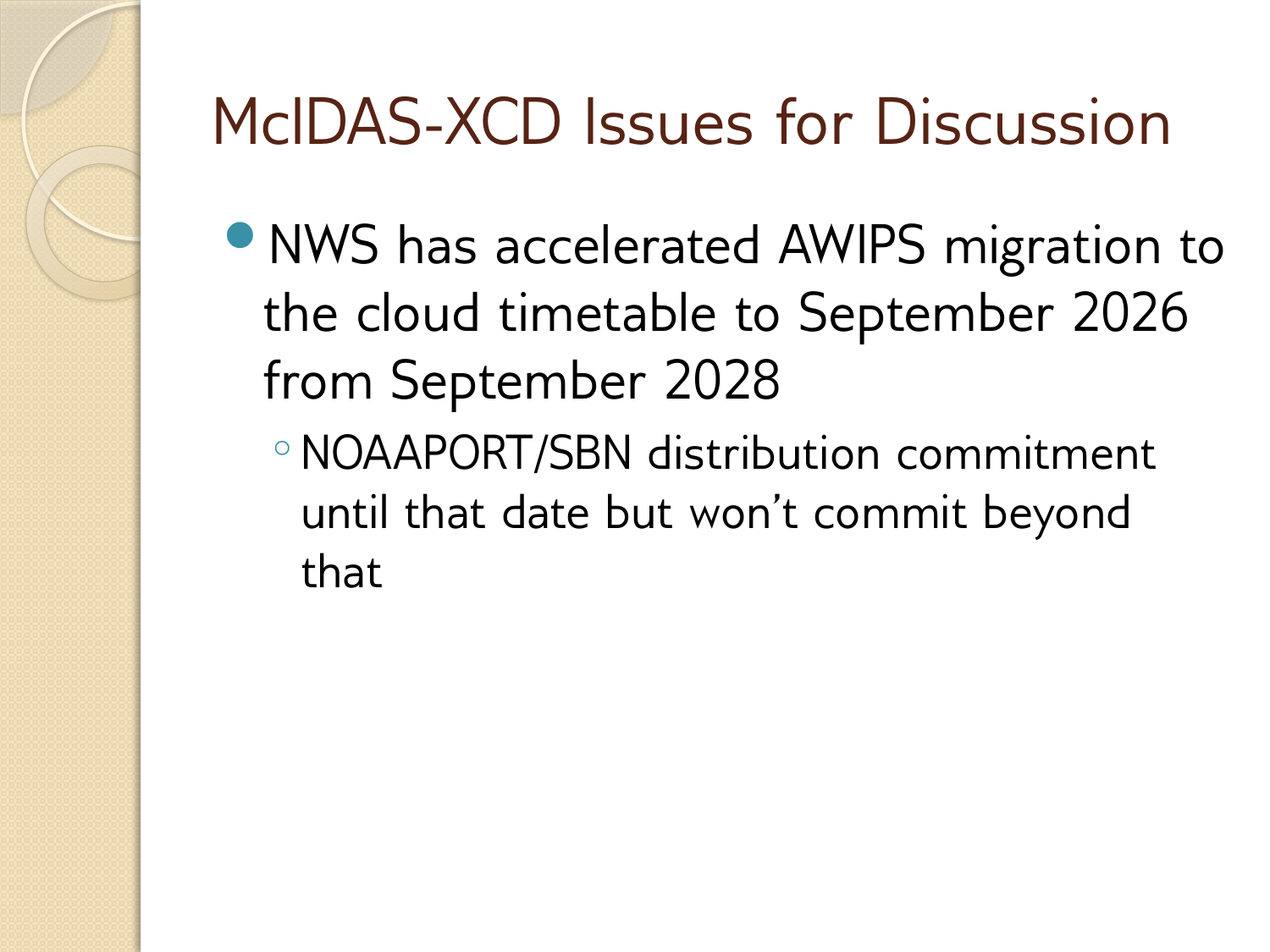

# McIDAS-XCD Issues for Discussion
NWS has accelerated AWIPS migration to the cloud timetable to September 2026 from September 2028
NOAAPORT/SBN distribution commitment until that date but won’t commit beyond that